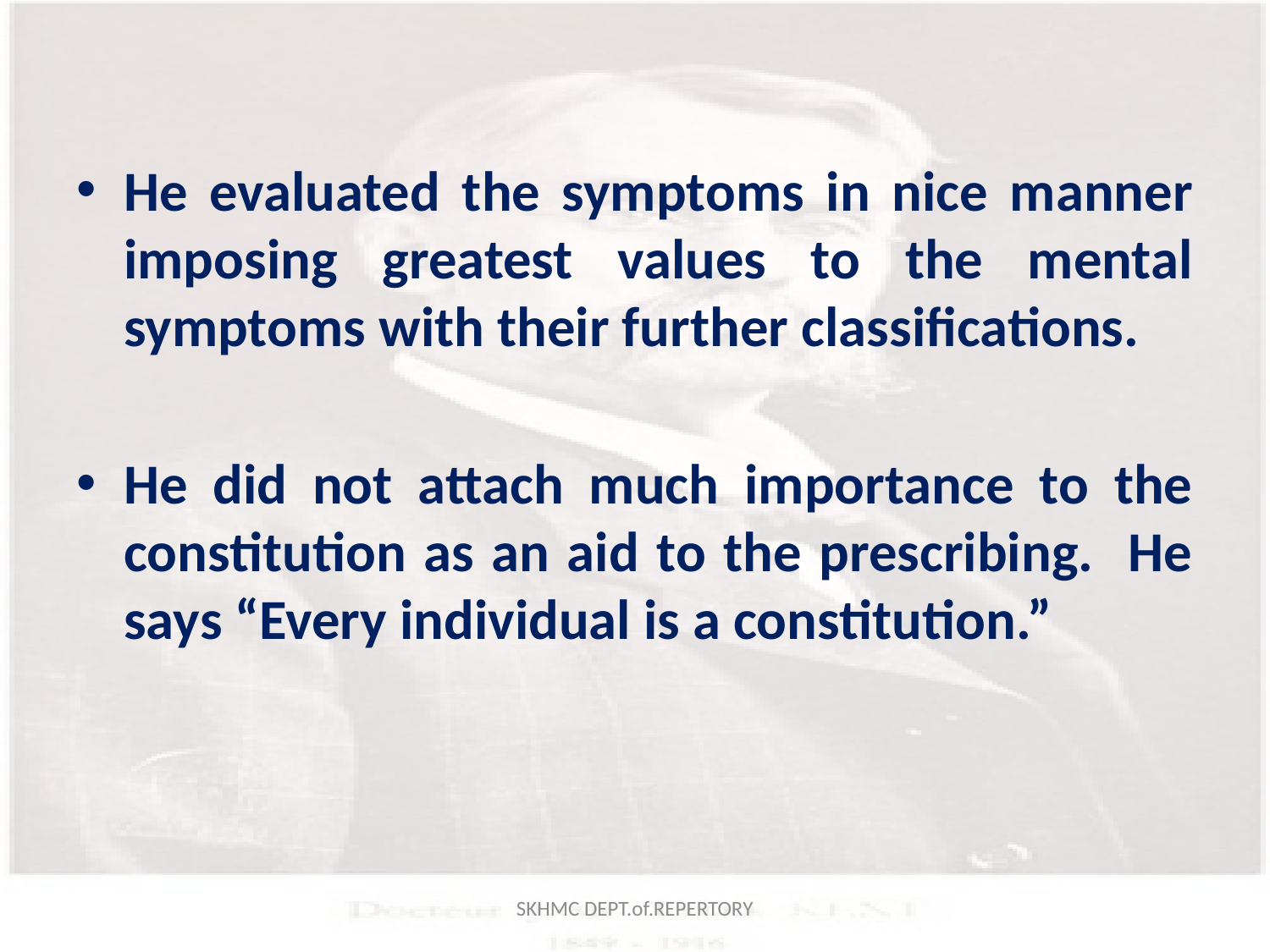

He evaluated the symptoms in nice manner imposing greatest values to the mental symptoms with their further classifications.

He did not attach much importance to the constitution as an aid to the prescribing.  He says “Every individual is a constitution.”
SKHMC DEPT.of.REPERTORY